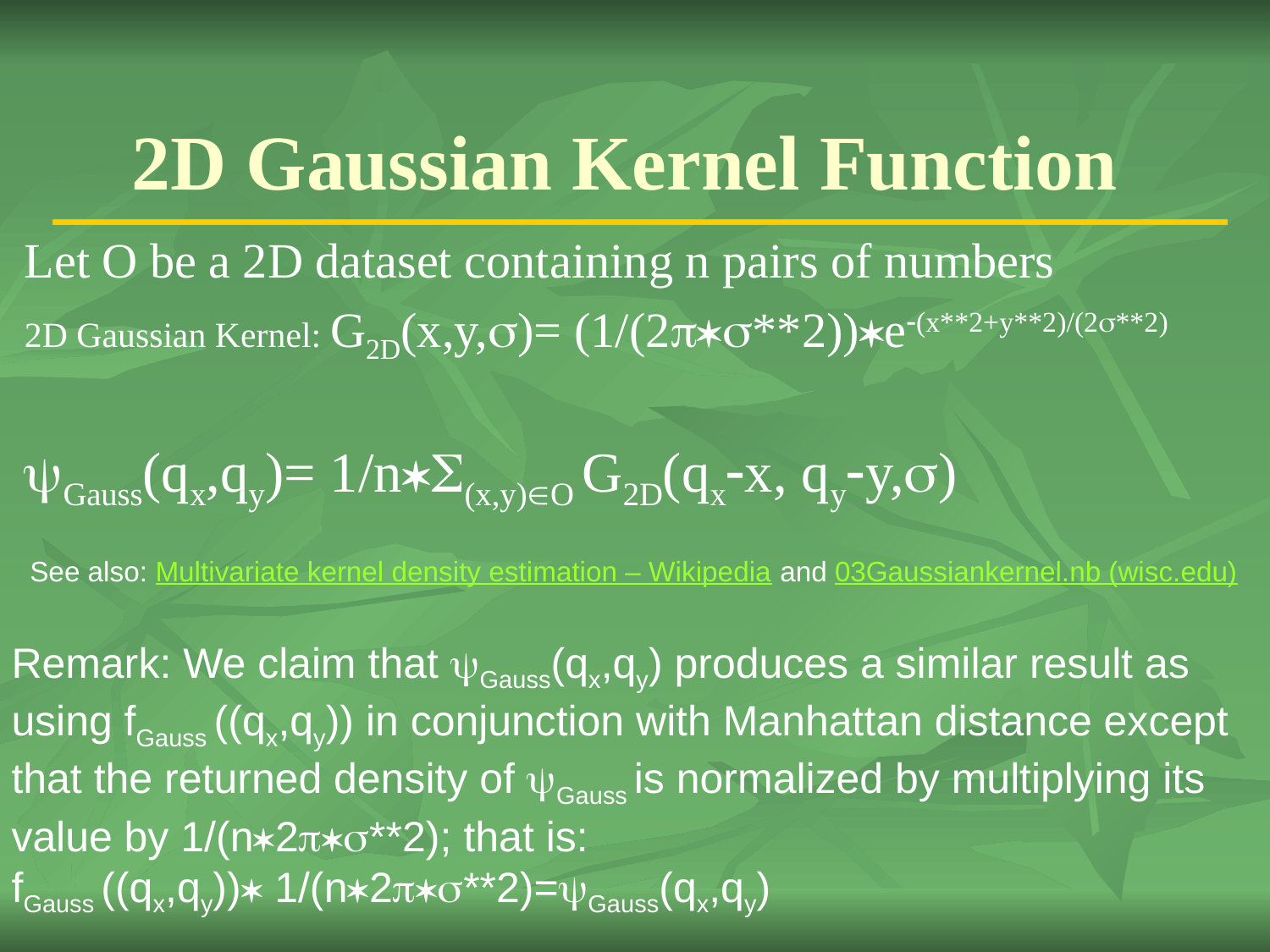

# 2D Gaussian Kernel Function
Let O be a 2D dataset containing n pairs of numbers
2D Gaussian Kernel: G2D(x,y,σ)= (1/(2π∗σ**2))∗e−(x**2+y**2)/(2σ**2)

ψGauss(qx,qy)= 1/n∗Σ(x,y)∈O G2D(qx−x, qy−y,σ)

See also: Multivariate kernel density estimation – Wikipedia and 03Gaussiankernel.nb (wisc.edu)

Remark: We claim that ψGauss(qx,qy) produces a similar result as using fGauss ((qx,qy)) in conjunction with Manhattan distance except that the returned density of ψGauss is normalized by multiplying its value by 1/(n∗2π∗σ**2); that is:
fGauss ((qx,qy))∗ 1/(n∗2π∗σ**2)=ψGauss(qx,qy)